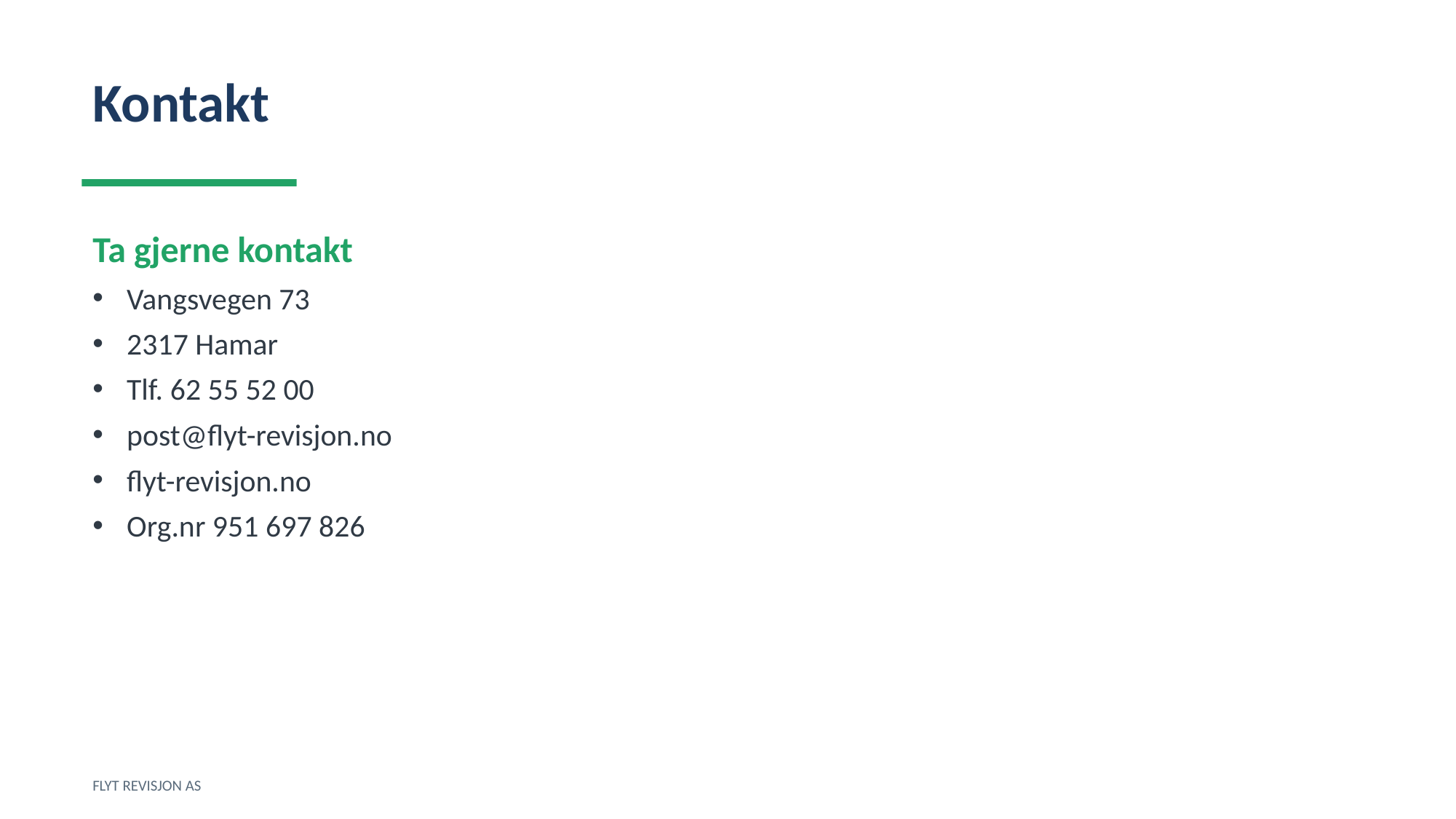

Kontakt

Ta gjerne kontakt
Vangsvegen 73
2317 Hamar
Tlf. 62 55 52 00
post@flyt-revisjon.no
flyt-revisjon.no
Org.nr 951 697 826
FLYT REVISJON AS